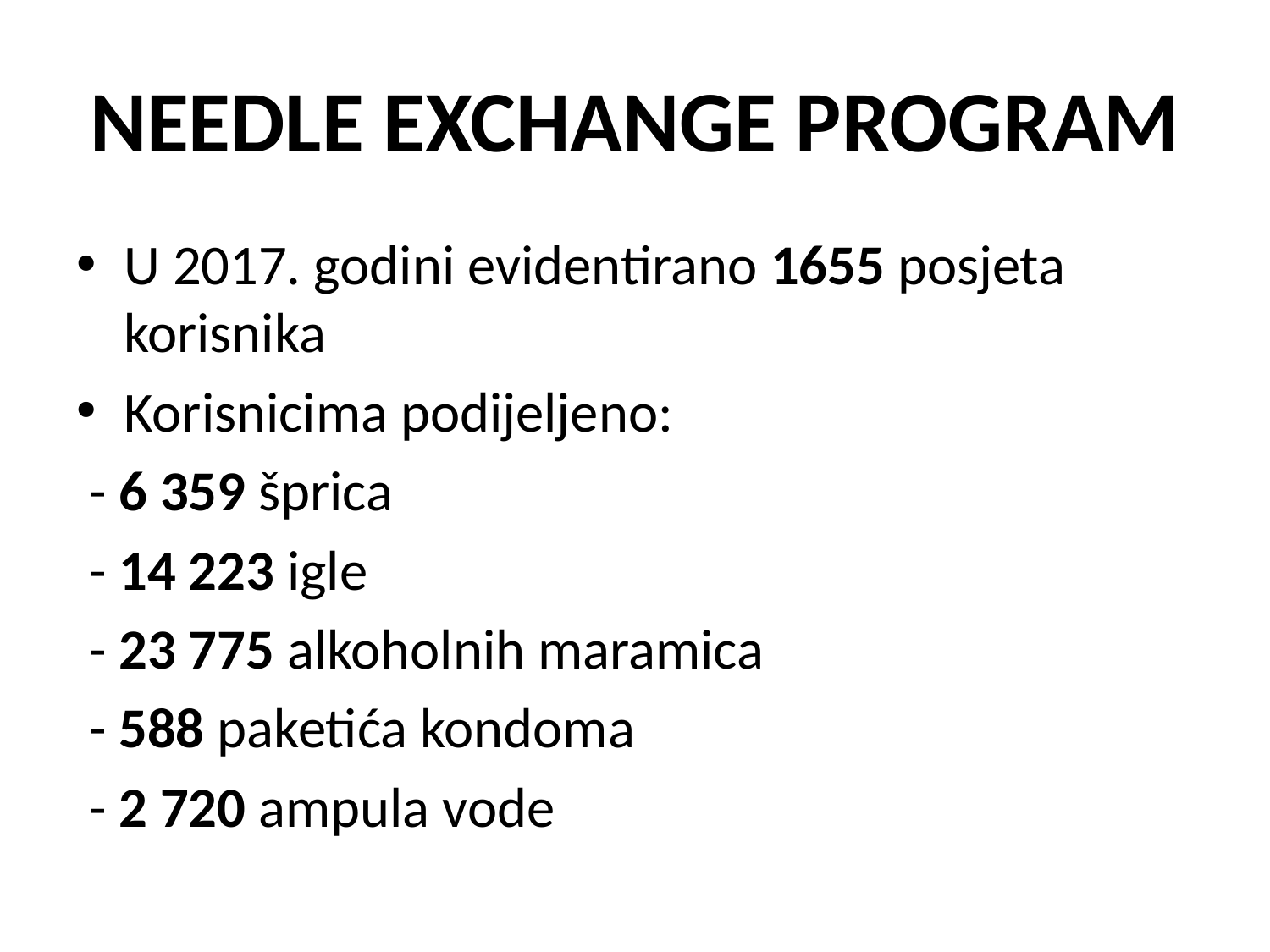

# NEEDLE EXCHANGE PROGRAM
U 2017. godini evidentirano 1655 posjeta korisnika
Korisnicima podijeljeno:
 - 6 359 šprica
 - 14 223 igle
 - 23 775 alkoholnih maramica
 - 588 paketića kondoma
 - 2 720 ampula vode